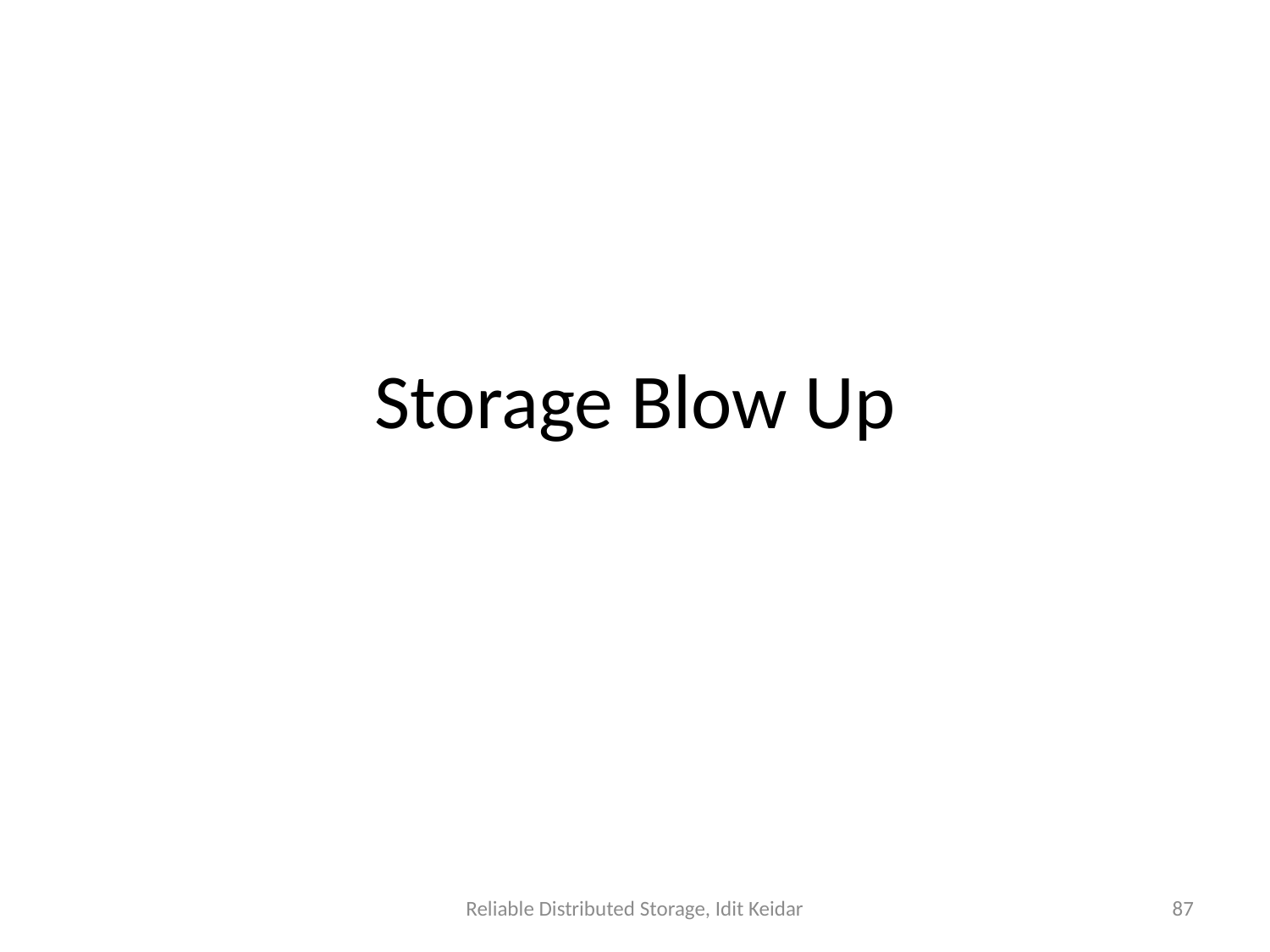

# Storage Blow Up

Reliable Distributed Storage, Idit Keidar
87